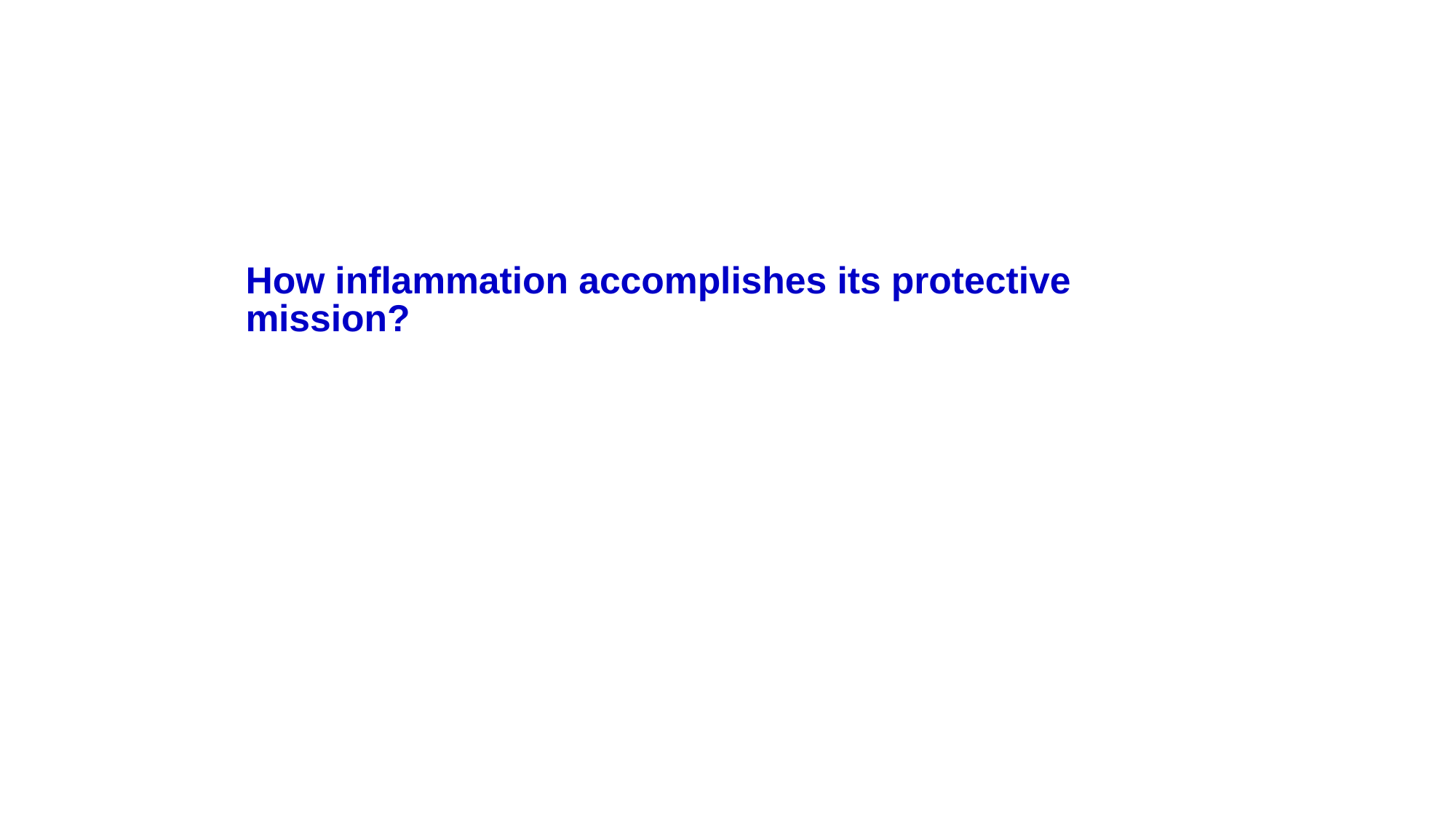

# How inflammation accomplishes its protective mission?